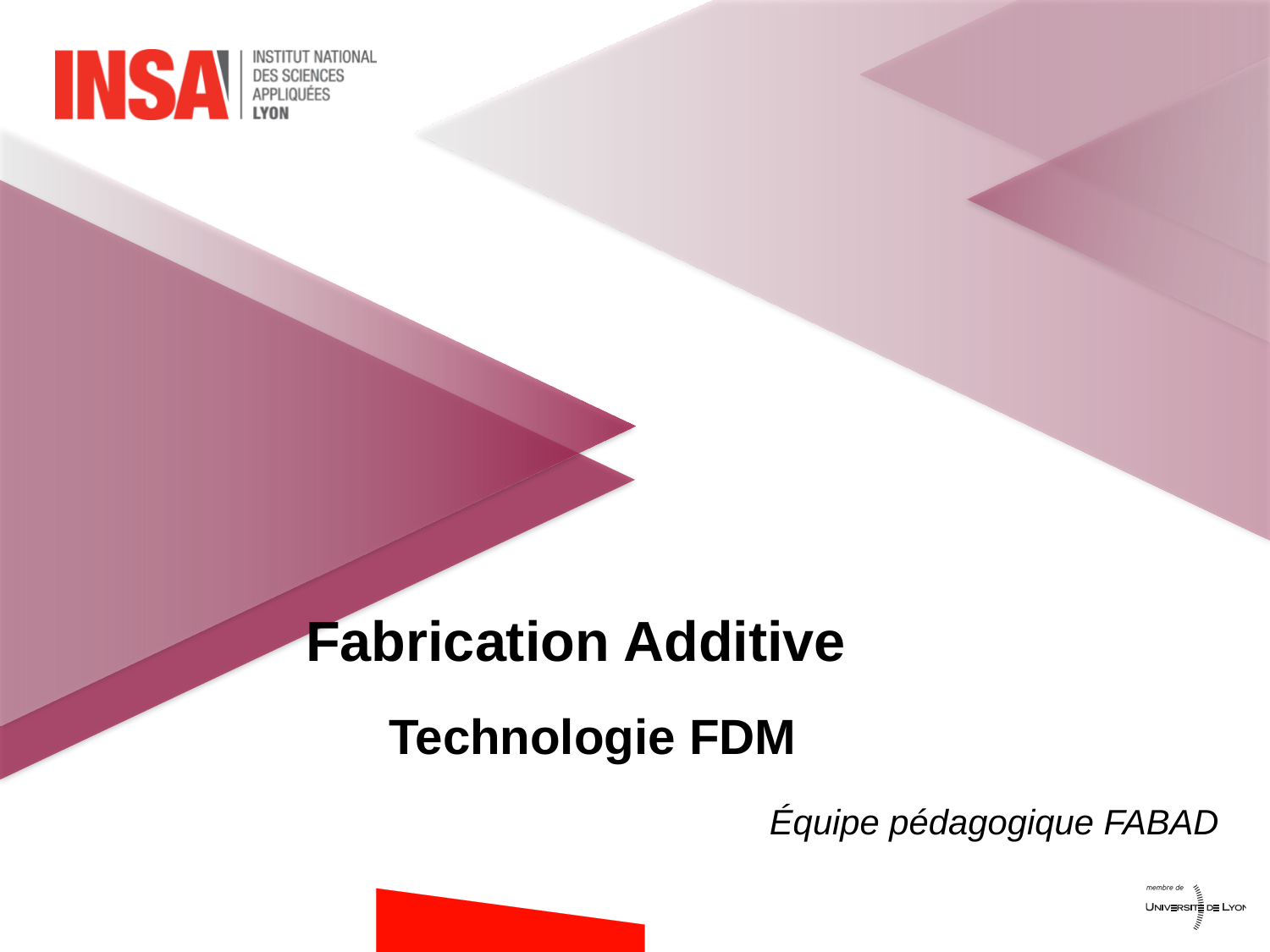

# Fabrication Additive
Technologie FDM
Équipe pédagogique FABAD